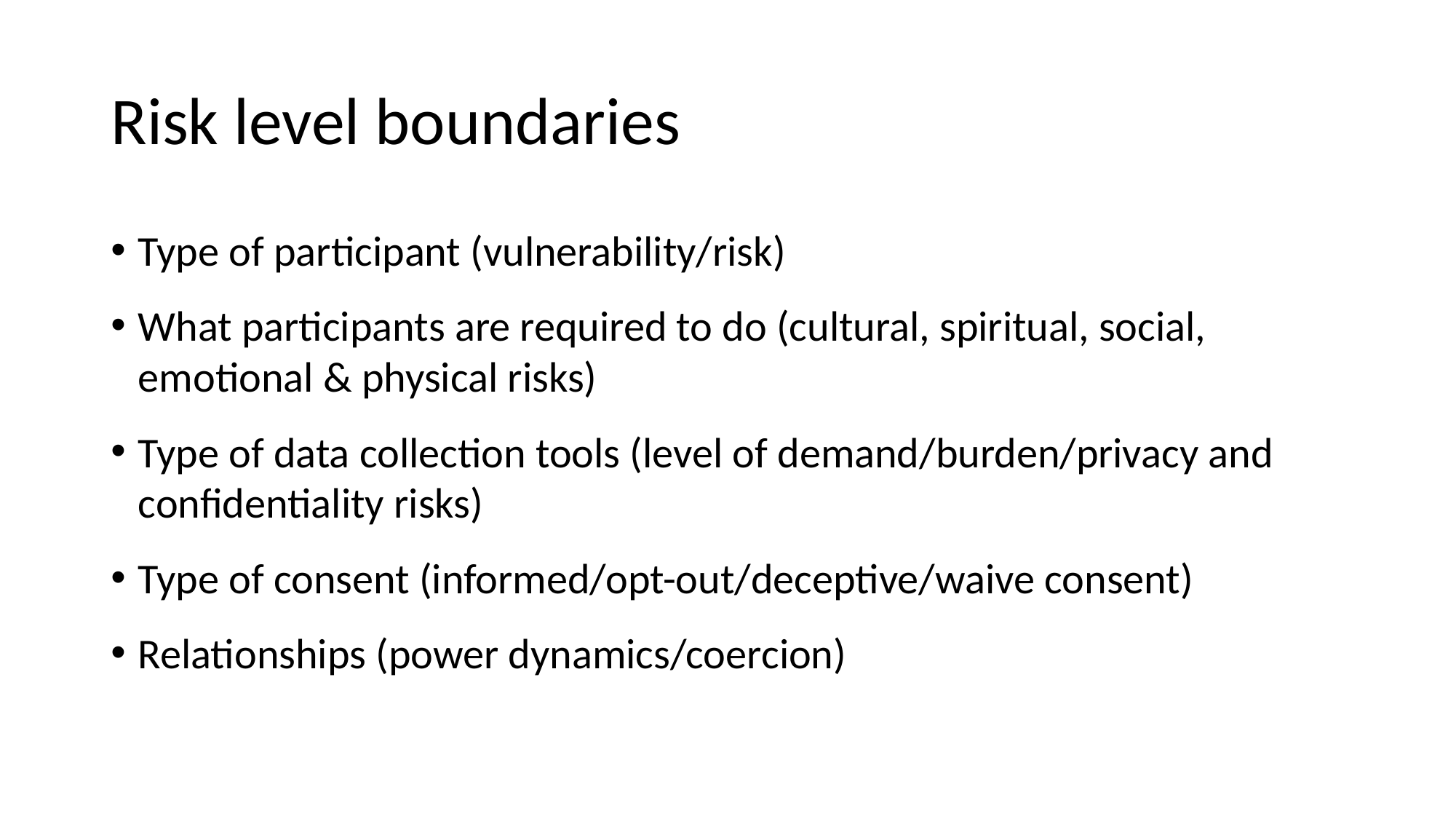

# Risk level boundaries
Type of participant (vulnerability/risk)
What participants are required to do (cultural, spiritual, social, emotional & physical risks)
Type of data collection tools (level of demand/burden/privacy and confidentiality risks)
Type of consent (informed/opt-out/deceptive/waive consent)
Relationships (power dynamics/coercion)